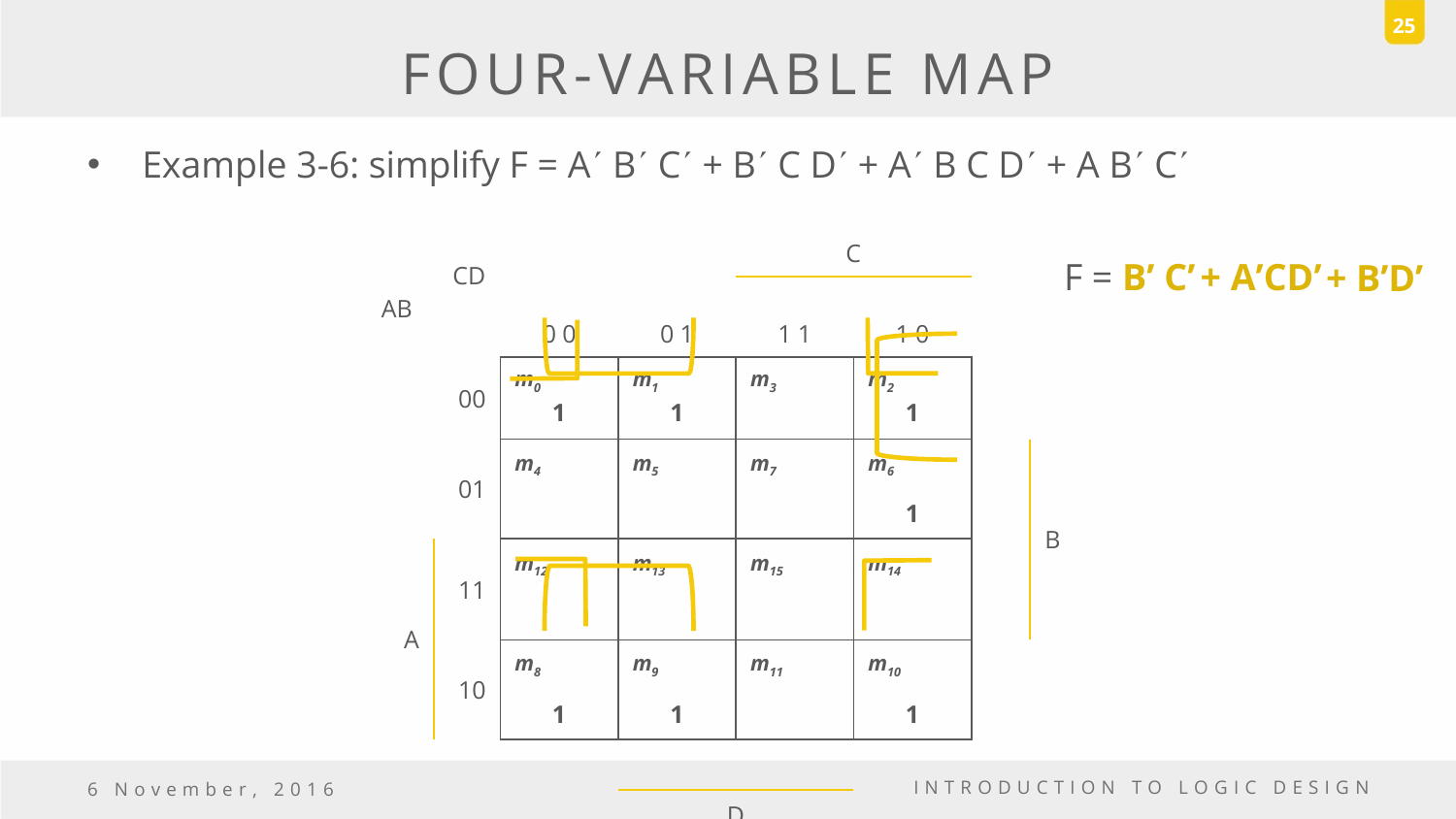

25
# FOUR-VARIABLE MAP
Example 3-6: simplify F = A′ B′ C′ + B′ C D′ + A′ B C D′ + A B′ C′
| CD AB |  |  |  | C |  |  |  |
| --- | --- | --- | --- | --- | --- | --- | --- |
|  |  | 0 0 | 0 1 | 1 1 | 1 0 |  |  |
|  | 00 | m0 1 | m1 1 | m3 | m2 1 |  |  |
|  | 01 | m4 | m5 | m7 | m6 |  | B |
|  |  |  |  |  | 1 |  |  |
|  | 11 | m12 | m13 | m15 | m14 |  |  |
| A |  |  |  |  |  |  |  |
|  | 10 | m8 | m9 | m11 | m10 |  |  |
|  |  | 1 | 1 |  | 1 |  |  |
|  |  |  |  |  |  |  |  |
|  |  |  | D |  |  |  |  |
F = B’ C’
+ A’CD’
+ B’D’

6 November, 2016
INTRODUCTION TO LOGIC DESIGN